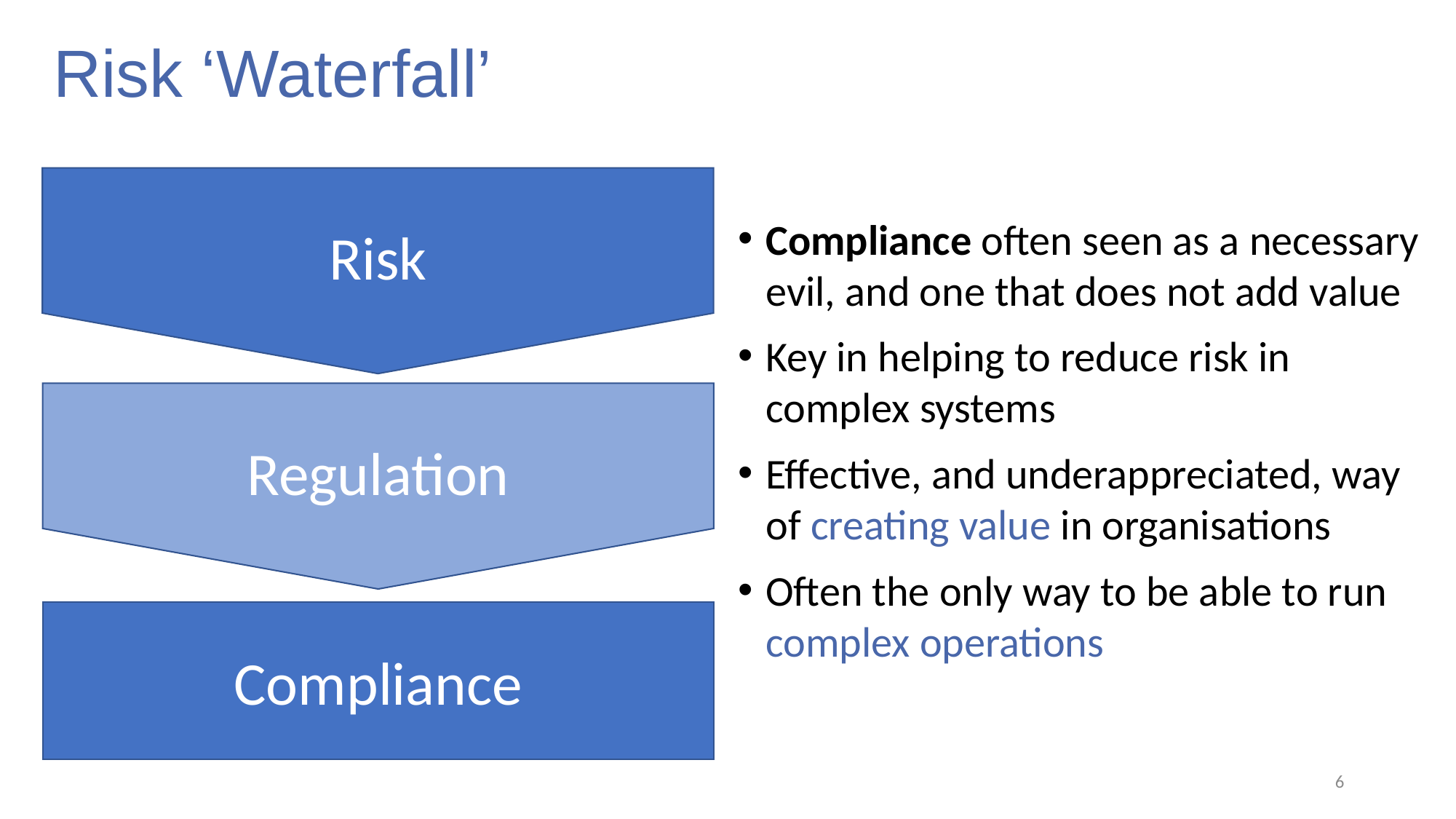

Risk
# Risk ‘Waterfall’
Regulation
Compliance often seen as a necessary evil, and one that does not add value
Key in helping to reduce risk in complex systems
Effective, and underappreciated, way of creating value in organisations
Often the only way to be able to run complex operations

Compliance
6